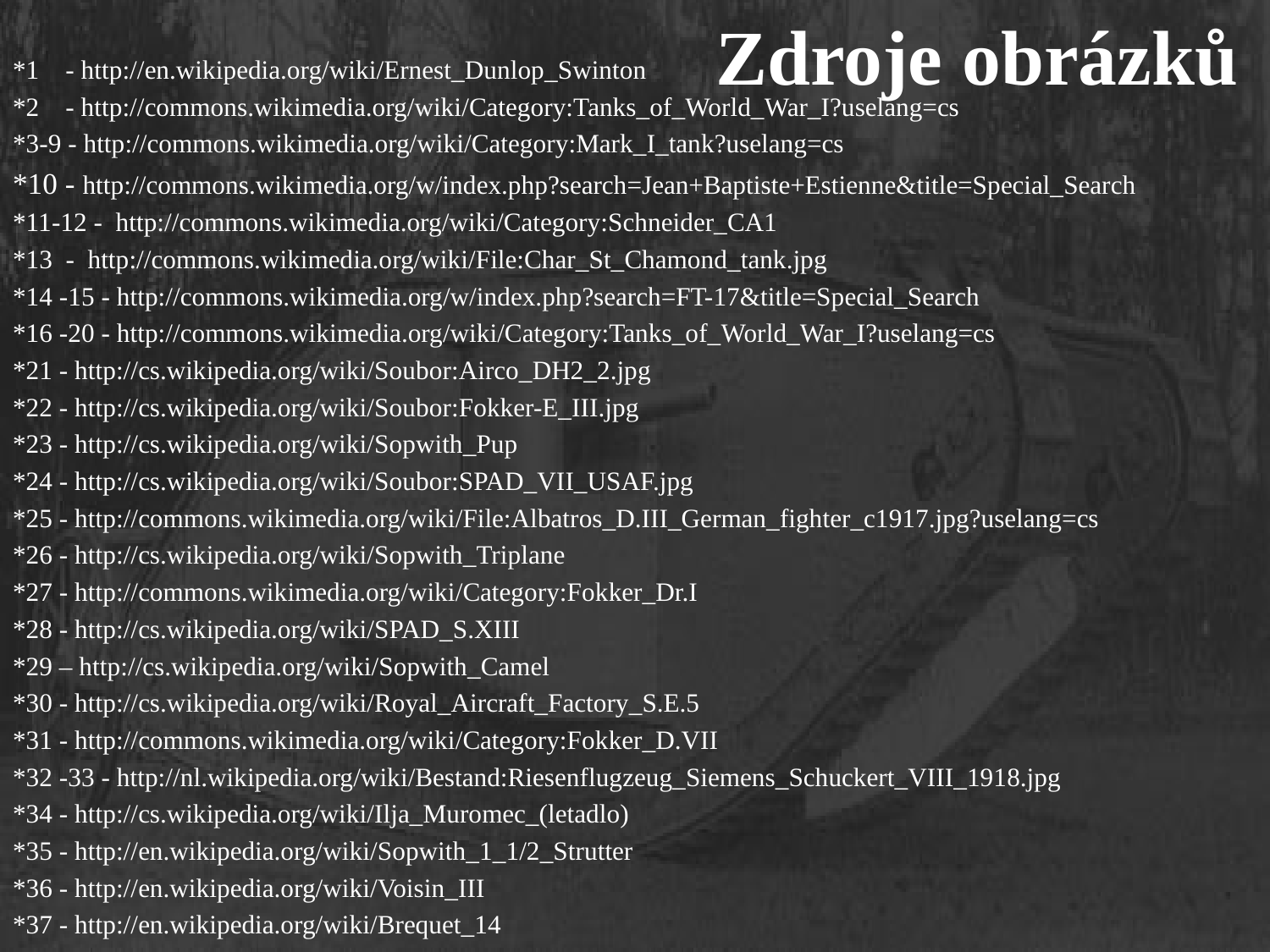

# Zdroje obrázků
*1    - http://en.wikipedia.org/wiki/Ernest_Dunlop_Swinton
*2    - http://commons.wikimedia.org/wiki/Category:Tanks_of_World_War_I?uselang=cs
*3-9 - http://commons.wikimedia.org/wiki/Category:Mark_I_tank?uselang=cs
*10 - http://commons.wikimedia.org/w/index.php?search=Jean+Baptiste+Estienne&title=Special_Search
*11-12 -  http://commons.wikimedia.org/wiki/Category:Schneider_CA1
*13  -  http://commons.wikimedia.org/wiki/File:Char_St_Chamond_tank.jpg
*14 -15 - http://commons.wikimedia.org/w/index.php?search=FT-17&title=Special_Search
*16 -20 - http://commons.wikimedia.org/wiki/Category:Tanks_of_World_War_I?uselang=cs
*21 - http://cs.wikipedia.org/wiki/Soubor:Airco_DH2_2.jpg
*22 - http://cs.wikipedia.org/wiki/Soubor:Fokker-E_III.jpg
*23 - http://cs.wikipedia.org/wiki/Sopwith_Pup
*24 - http://cs.wikipedia.org/wiki/Soubor:SPAD_VII_USAF.jpg
*25 - http://commons.wikimedia.org/wiki/File:Albatros_D.III_German_fighter_c1917.jpg?uselang=cs
*26 - http://cs.wikipedia.org/wiki/Sopwith_Triplane
*27 - http://commons.wikimedia.org/wiki/Category:Fokker_Dr.I
*28 - http://cs.wikipedia.org/wiki/SPAD_S.XIII
*29 – http://cs.wikipedia.org/wiki/Sopwith_Camel
*30 - http://cs.wikipedia.org/wiki/Royal_Aircraft_Factory_S.E.5
*31 - http://commons.wikimedia.org/wiki/Category:Fokker_D.VII
*32 -33 - http://nl.wikipedia.org/wiki/Bestand:Riesenflugzeug_Siemens_Schuckert_VIII_1918.jpg
*34 - http://cs.wikipedia.org/wiki/Ilja_Muromec_(letadlo)
*35 - http://en.wikipedia.org/wiki/Sopwith_1_1/2_Strutter
*36 - http://en.wikipedia.org/wiki/Voisin_III
*37 - http://en.wikipedia.org/wiki/Brequet_14